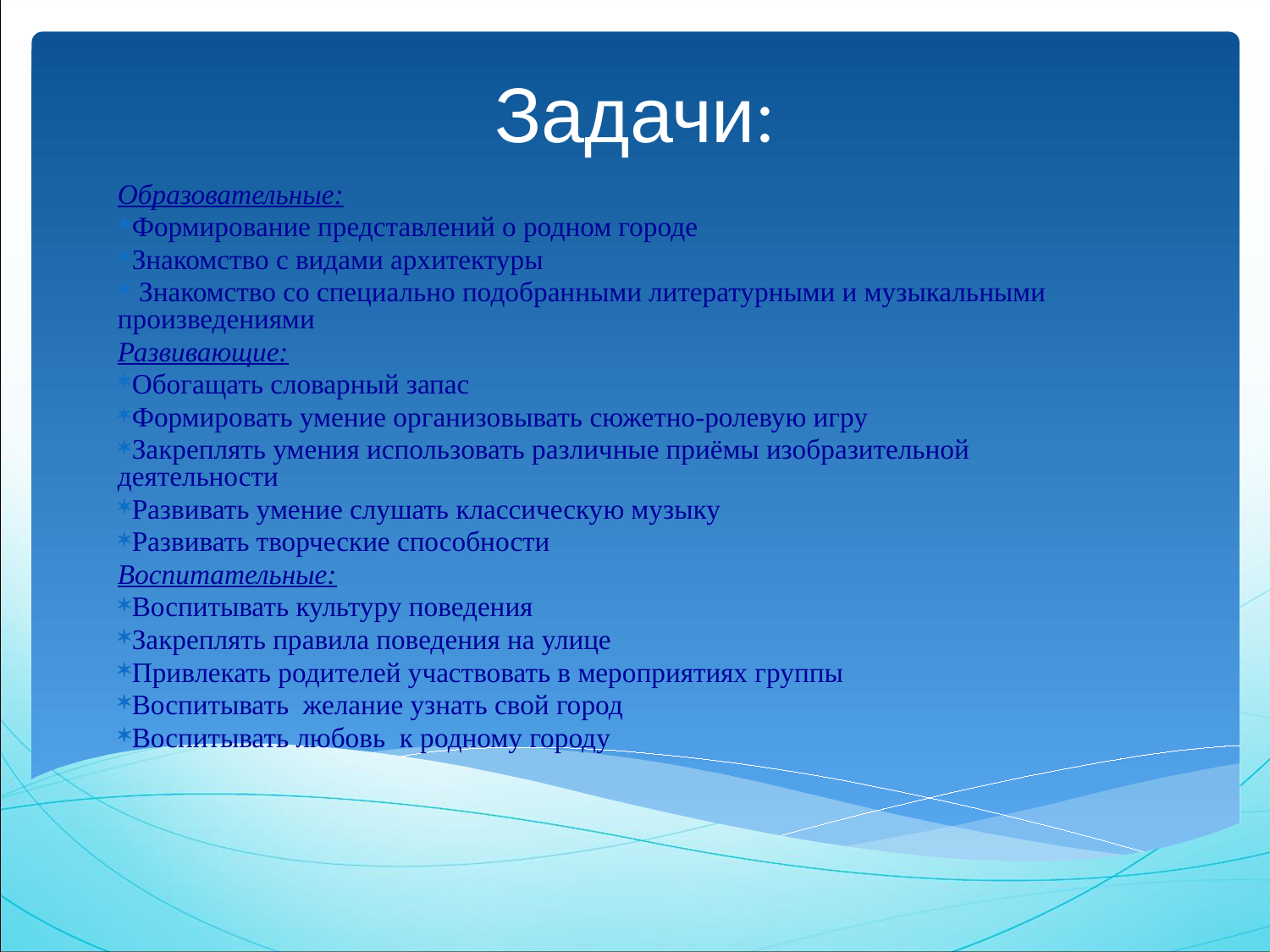

Задачи:
Образовательные:
Формирование представлений о родном городе
Знакомство с видами архитектуры
 Знакомство со специально подобранными литературными и музыкальными произведениями
Развивающие:
Обогащать словарный запас
Формировать умение организовывать сюжетно-ролевую игру
Закреплять умения использовать различные приёмы изобразительной деятельности
Развивать умение слушать классическую музыку
Развивать творческие способности
Воспитательные:
Воспитывать культуру поведения
Закреплять правила поведения на улице
Привлекать родителей участвовать в мероприятиях группы
Воспитывать  желание узнать свой город
Воспитывать любовь  к родному городу